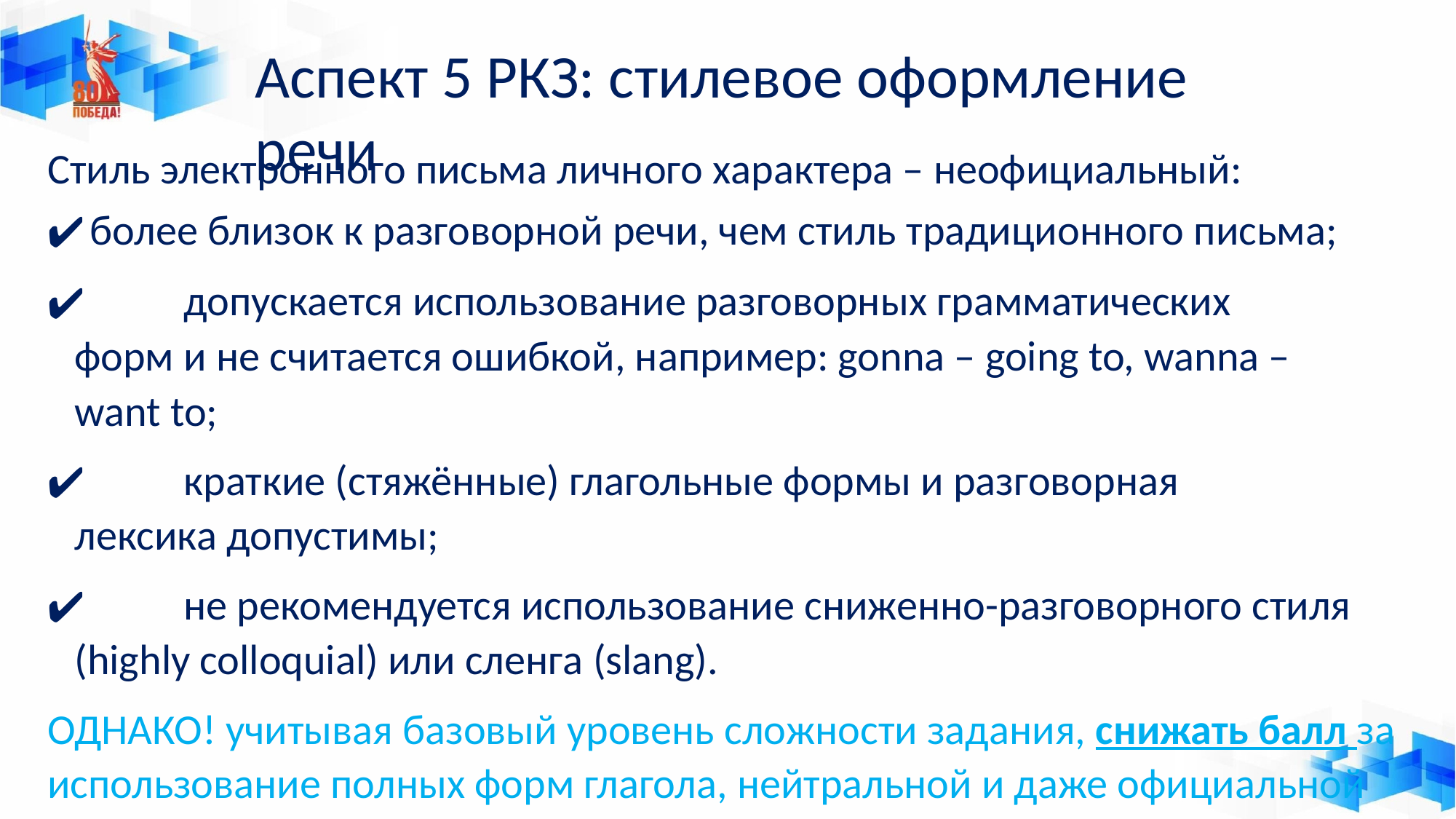

# Аспект 5 РКЗ: стилевое оформление речи
Стиль электронного письма личного характера – неофициальный:
более близок к разговорной речи, чем стиль традиционного письма;
	допускается использование разговорных грамматических форм и не считается ошибкой, например: gonna – going to, wanna – want to;
	краткие (стяжённые) глагольные формы и разговорная лексика допустимы;
	не рекомендуется использование сниженно-разговорного стиля (highly colloquial) или сленга (slang).
ОДНАКО! учитывая базовый уровень сложности задания, снижать балл за использование полных форм глагола, нейтральной и даже официальной лексики /сленга и отсутствие сокращений не следует.